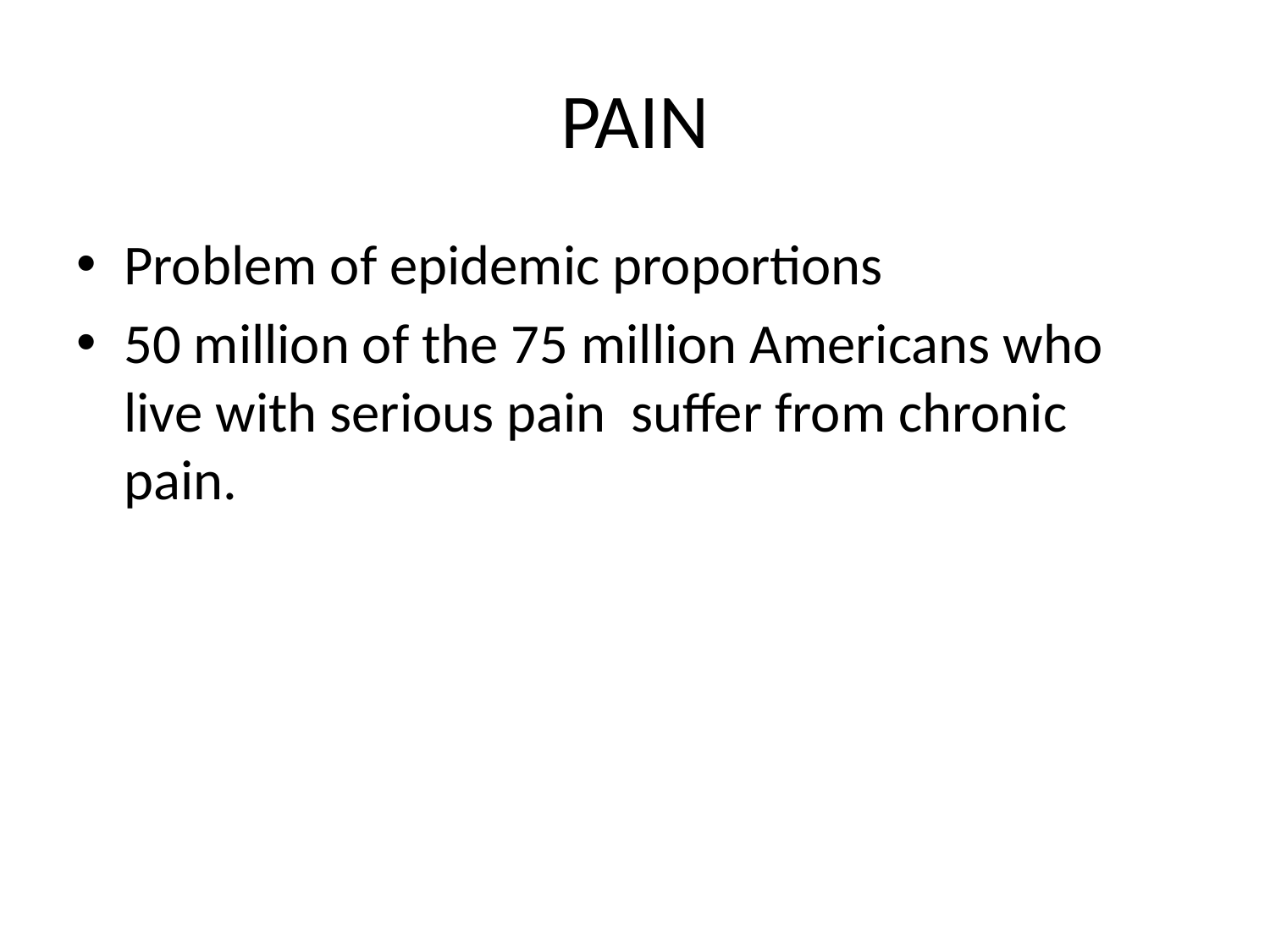

# PAIN
Problem of epidemic proportions
50 million of the 75 million Americans who live with serious pain  suffer from chronic pain.